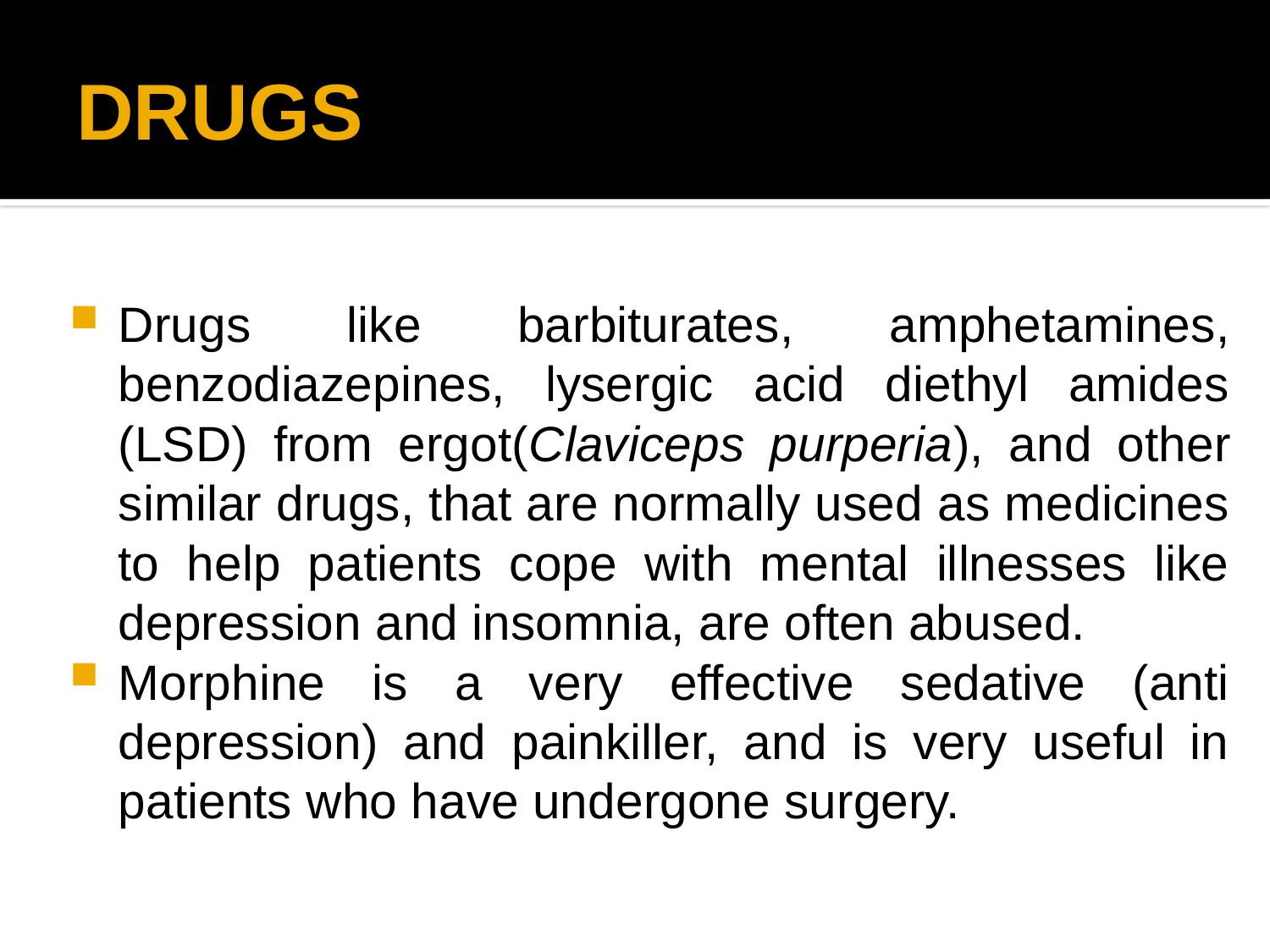

# DRUGS
Drugs like barbiturates, amphetamines, benzodiazepines, lysergic acid diethyl amides (LSD) from ergot(Claviceps purperia), and other similar drugs, that are normally used as medicines to help patients cope with mental illnesses like depression and insomnia, are often abused.
Morphine is a very effective sedative (anti depression) and painkiller, and is very useful in patients who have undergone surgery.